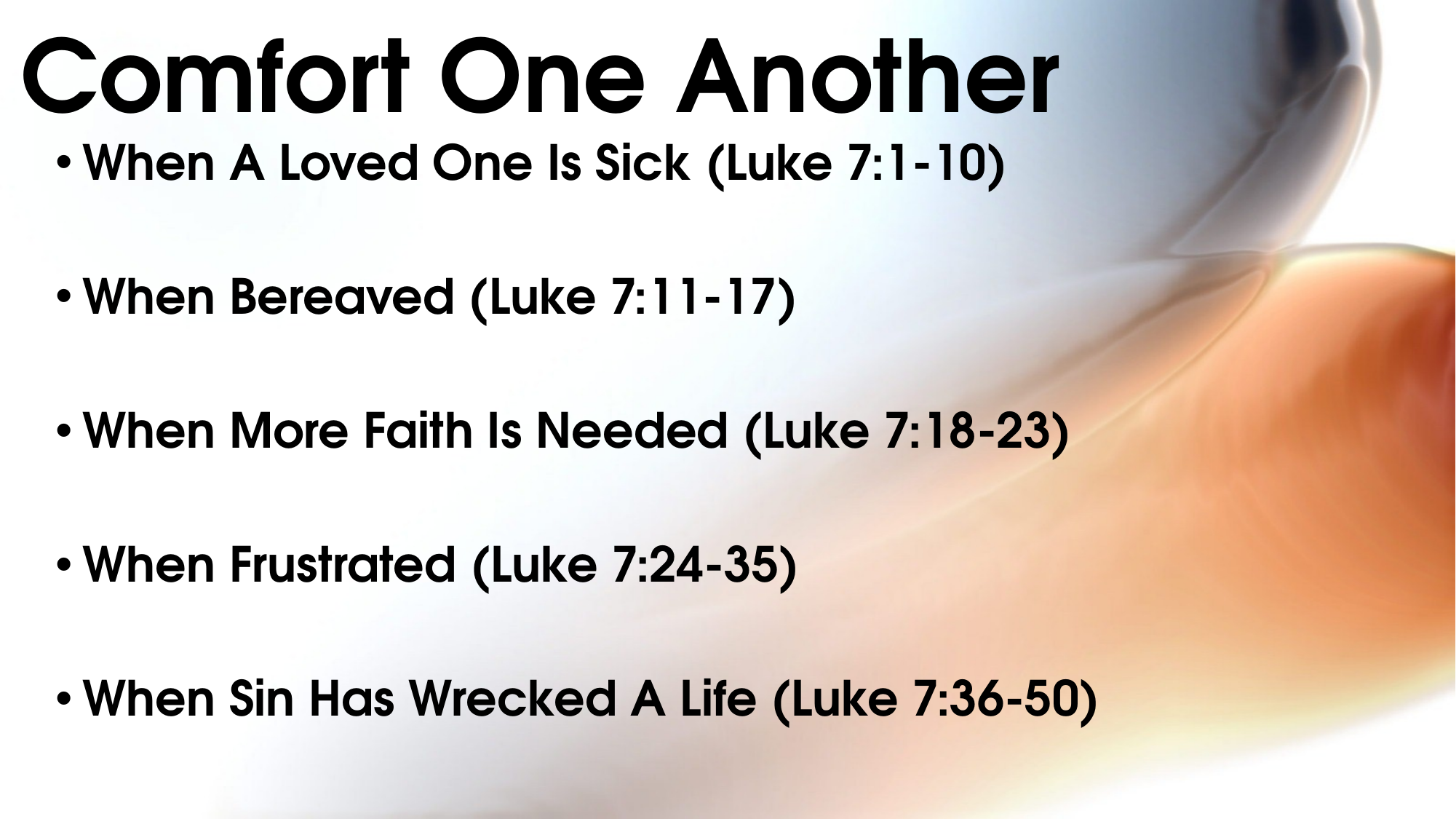

# Comfort One Another
When A Loved One Is Sick (Luke 7:1-10)

When Bereaved (Luke 7:11-17)

When More Faith Is Needed (Luke 7:18-23)

When Frustrated (Luke 7:24-35)

When Sin Has Wrecked A Life (Luke 7:36-50)